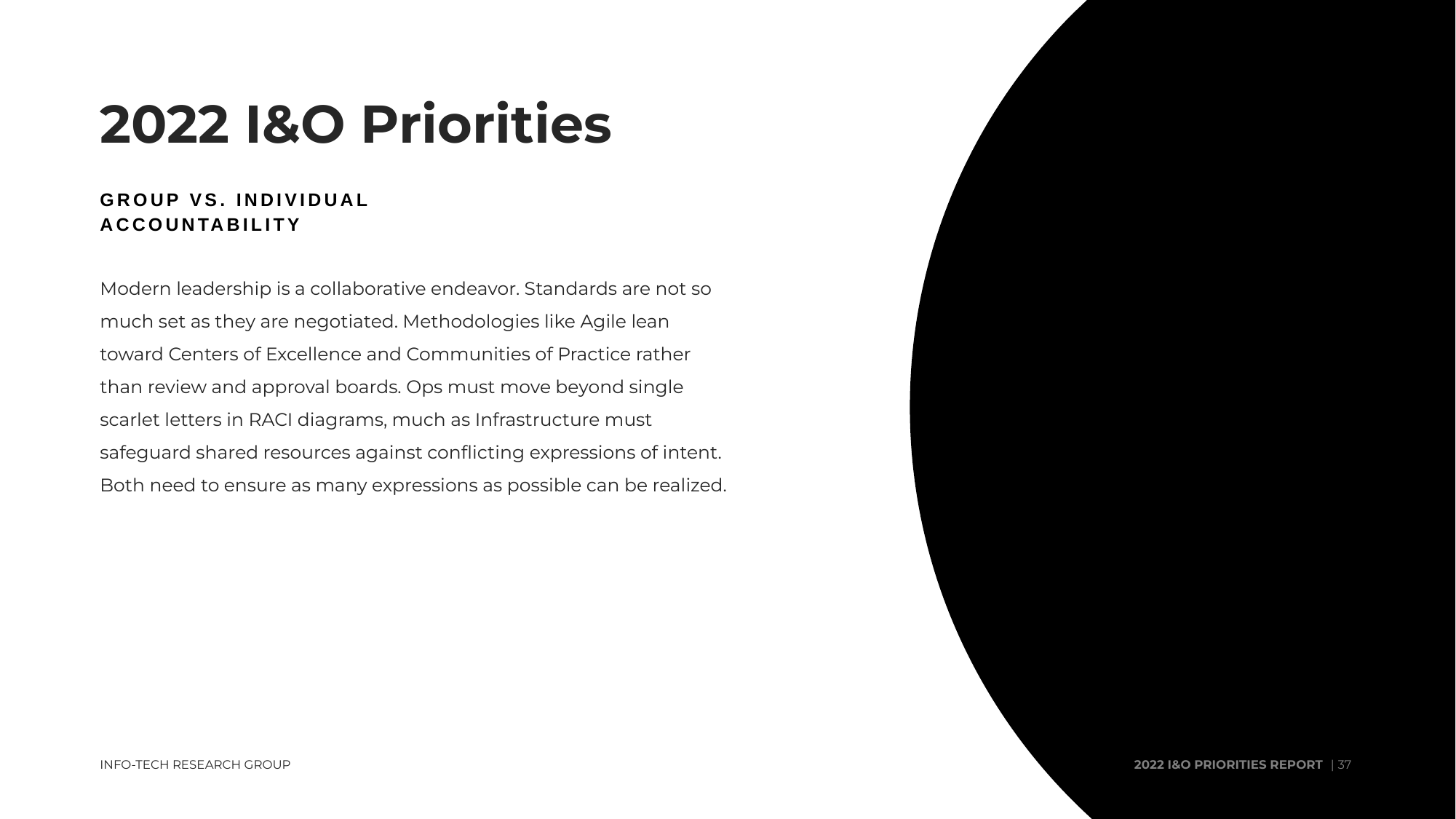

# 2022 I&O Priorities
Group vs. Individual Accountability
Modern leadership is a collaborative endeavor. Standards are not so much set as they are negotiated. Methodologies like Agile lean toward Centers of Excellence and Communities of Practice rather than review and approval boards. Ops must move beyond single scarlet letters in RACI diagrams, much as Infrastructure must safeguard shared resources against conflicting expressions of intent. Both need to ensure as many expressions as possible can be realized.